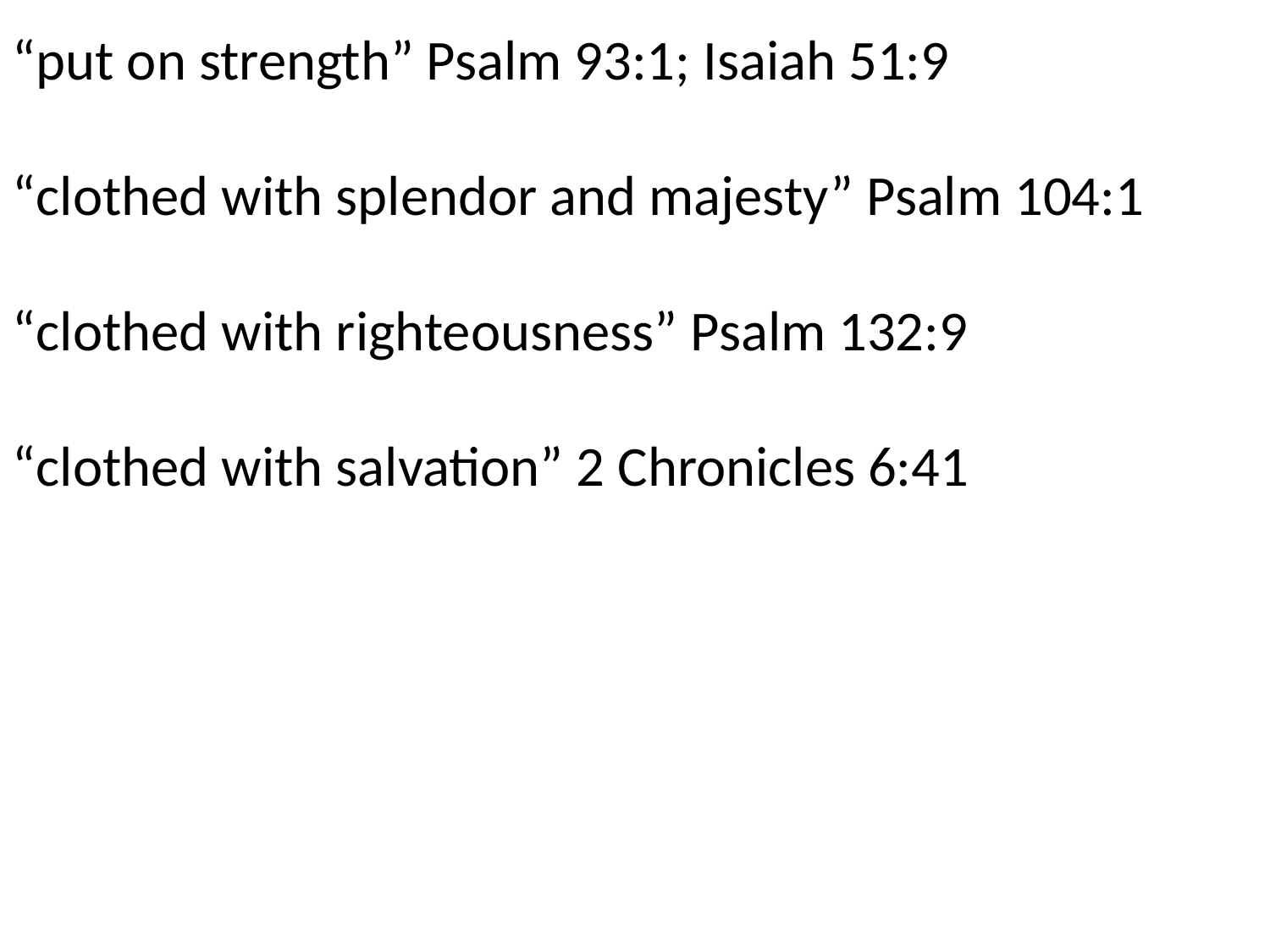

“put on strength” Psalm 93:1; Isaiah 51:9

“clothed with splendor and majesty” Psalm 104:1

“clothed with righteousness” Psalm 132:9

“clothed with salvation” 2 Chronicles 6:41